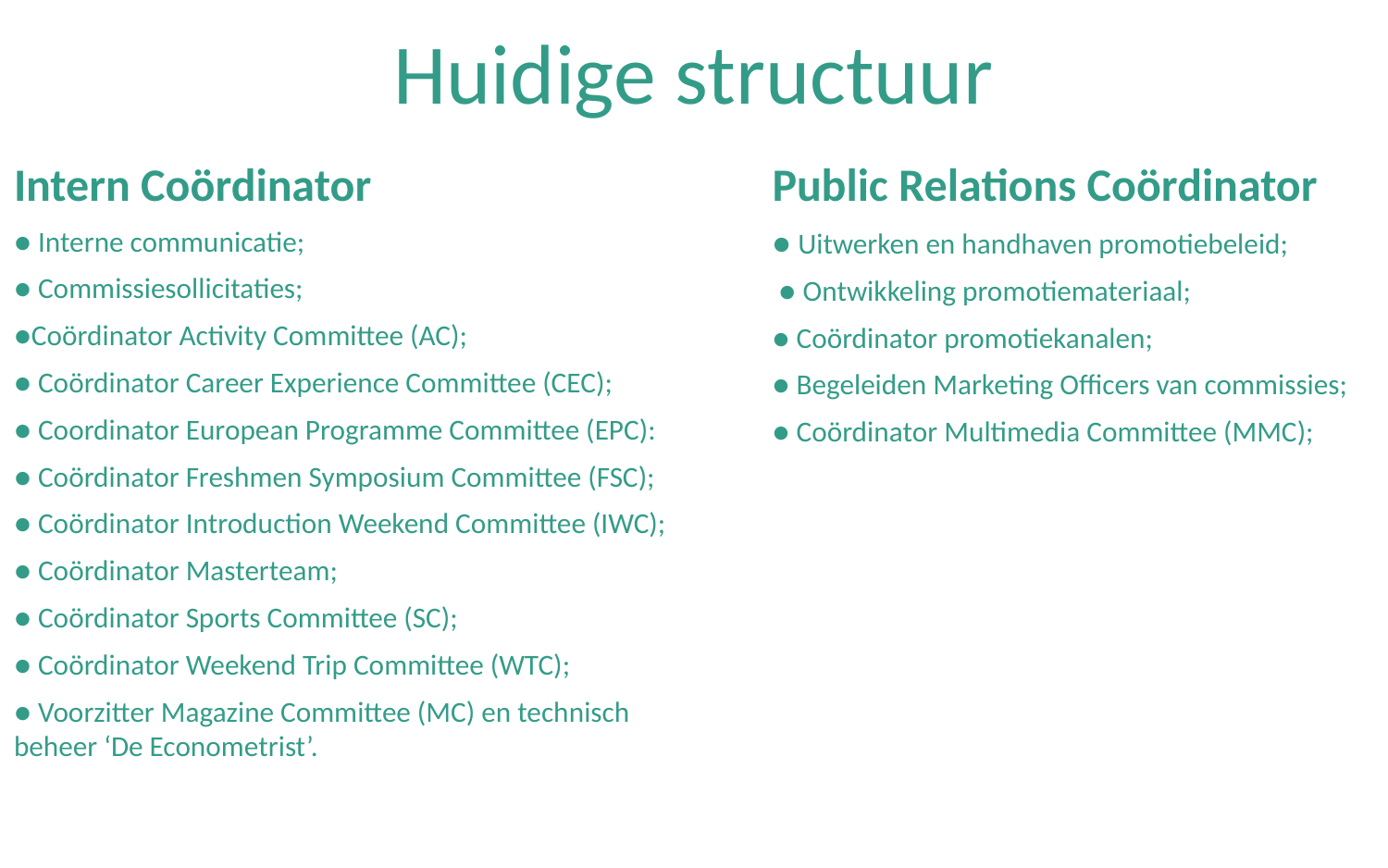

# Huidige structuur
Intern Coördinator
● Interne communicatie;
● Commissiesollicitaties;
●Coördinator Activity Committee (AC);
● Coördinator Career Experience Committee (CEC);
● Coordinator European Programme Committee (EPC):
● Coördinator Freshmen Symposium Committee (FSC);
● Coördinator Introduction Weekend Committee (IWC);
● Coördinator Masterteam;
● Coördinator Sports Committee (SC);
● Coördinator Weekend Trip Committee (WTC);
● Voorzitter Magazine Committee (MC) en technisch beheer ‘De Econometrist’.
Public Relations Coördinator
● Uitwerken en handhaven promotiebeleid;
 ● Ontwikkeling promotiemateriaal;
● Coördinator promotiekanalen;
● Begeleiden Marketing Officers van commissies;
● Coördinator Multimedia Committee (MMC);